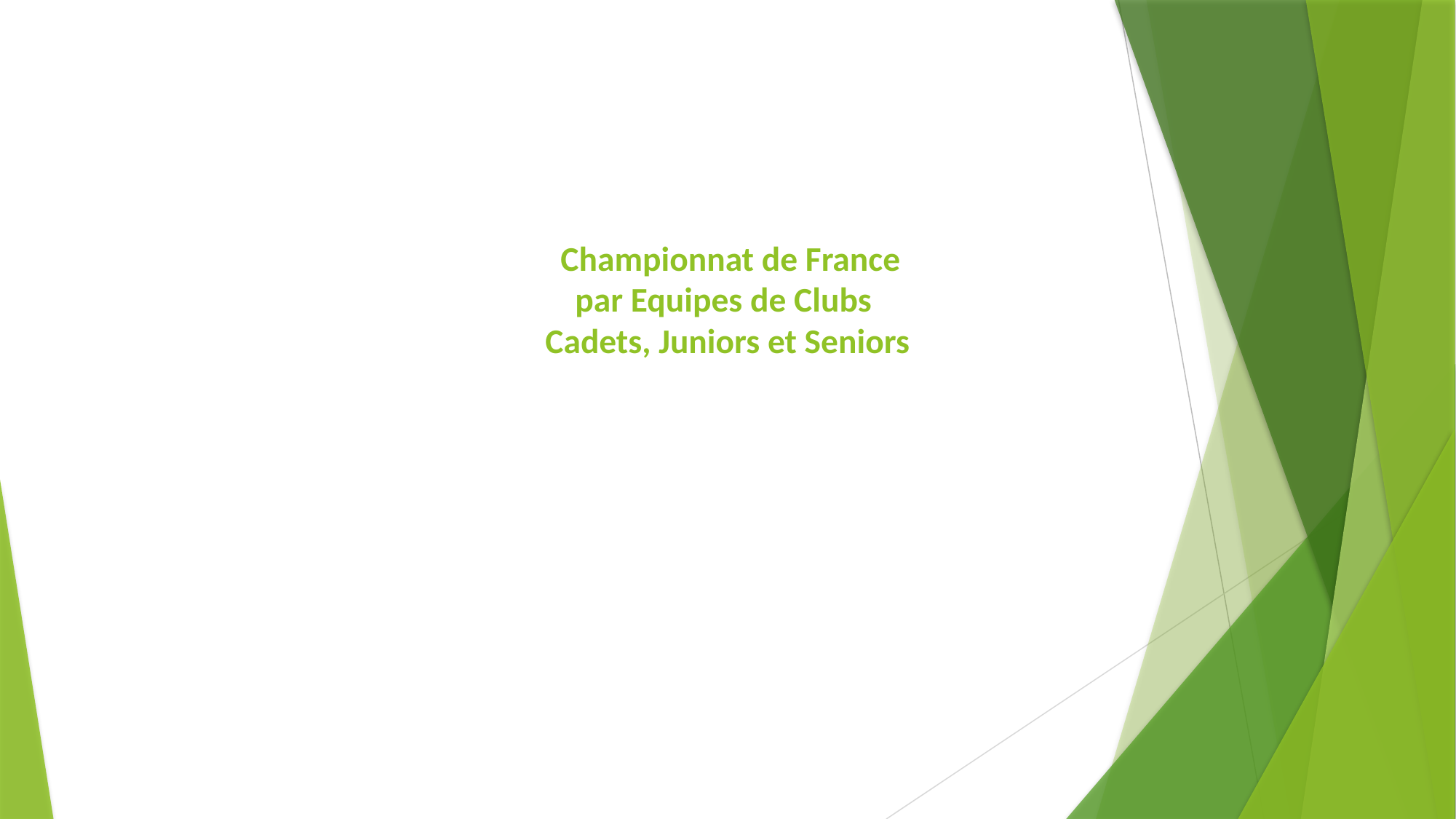

# Championnat de France par Equipes de Clubs Cadets, Juniors et Seniors